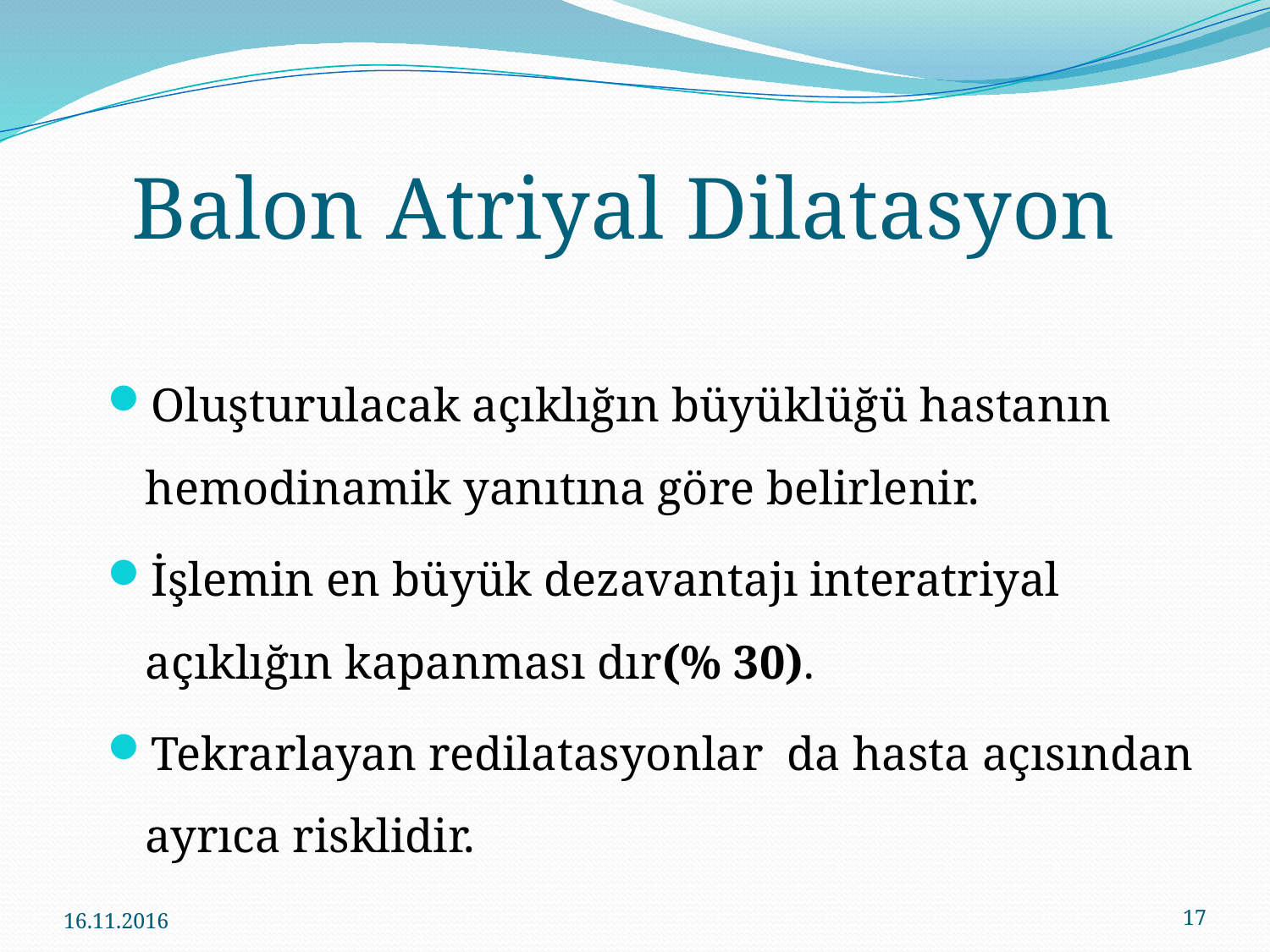

# Balon Atriyal Dilatasyon
Oluşturulacak açıklığın büyüklüğü hastanın hemodinamik yanıtına göre belirlenir.
İşlemin en büyük dezavantajı interatriyal açıklığın kapanması dır(% 30).
Tekrarlayan redilatasyonlar  da hasta açısından ayrıca risklidir.
16.11.2016

17